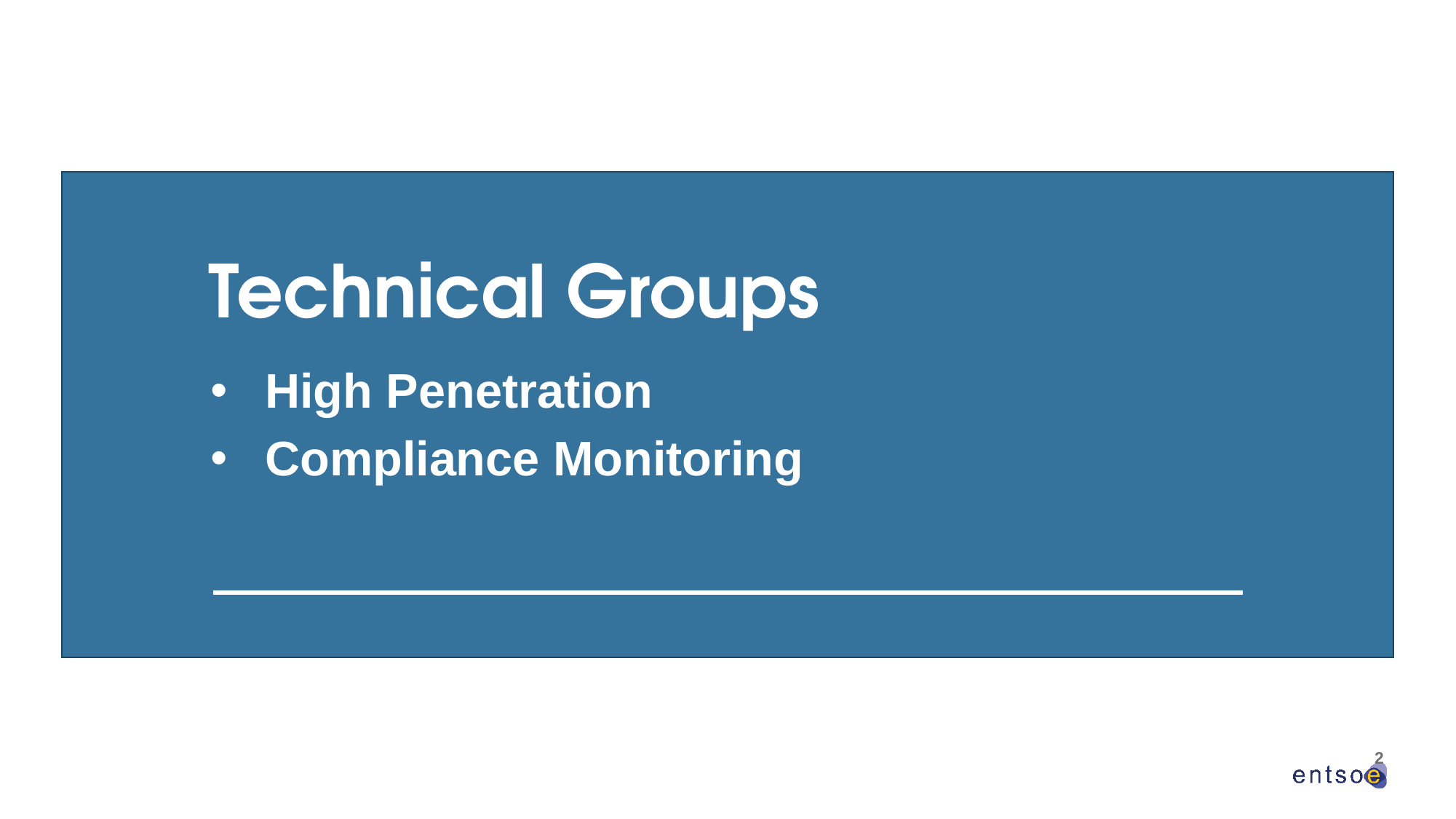

# Technical Groups
High Penetration
Compliance Monitoring
2